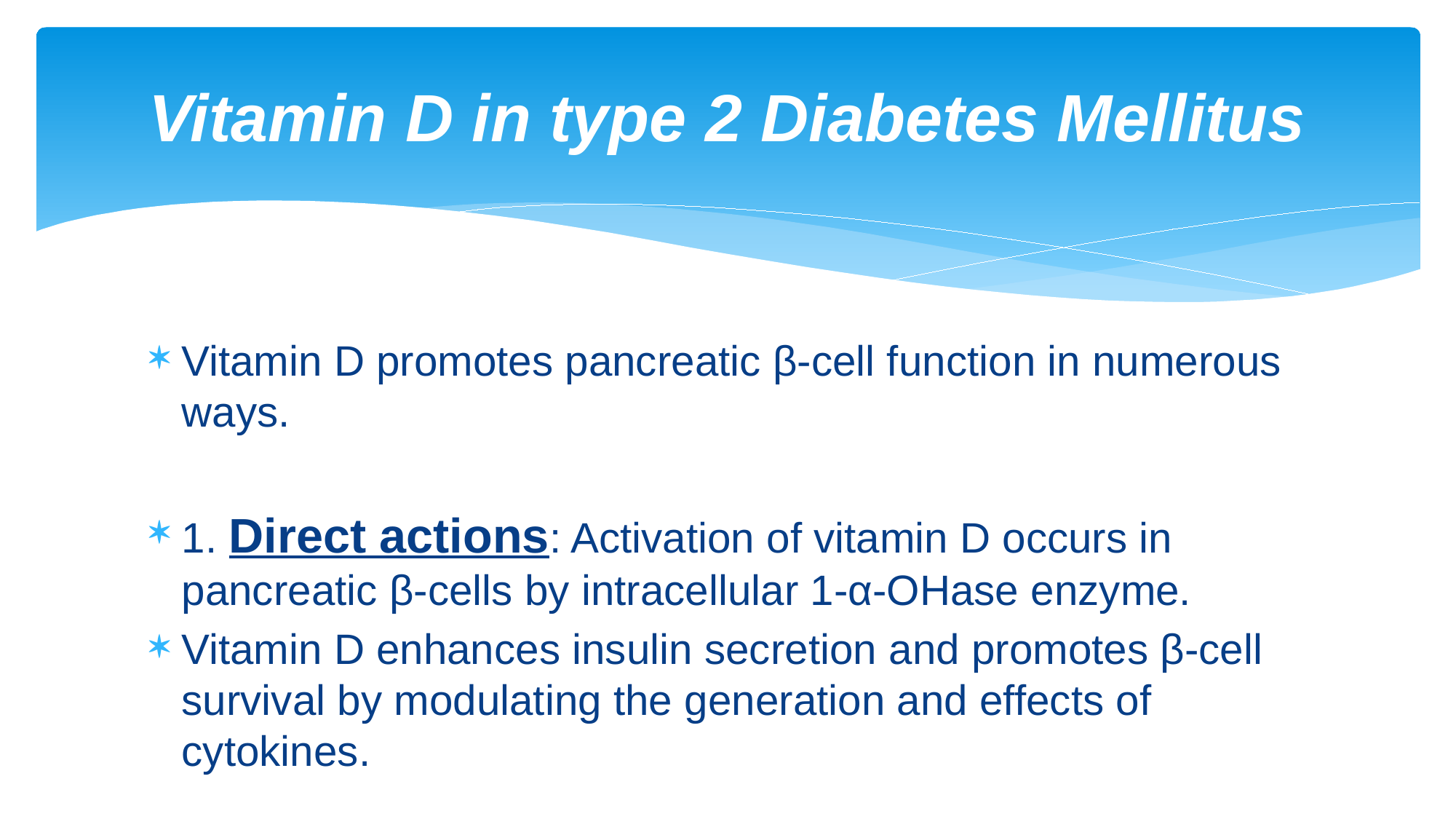

# Vitamin D in type 2 Diabetes Mellitus
Vitamin D promotes pancreatic β-cell function in numerous ways.

1. Direct actions: Activation of vitamin D occurs in pancreatic β-cells by intracellular 1-α-OHase enzyme.
Vitamin D enhances insulin secretion and promotes β-cell survival by modulating the generation and effects of cytokines.